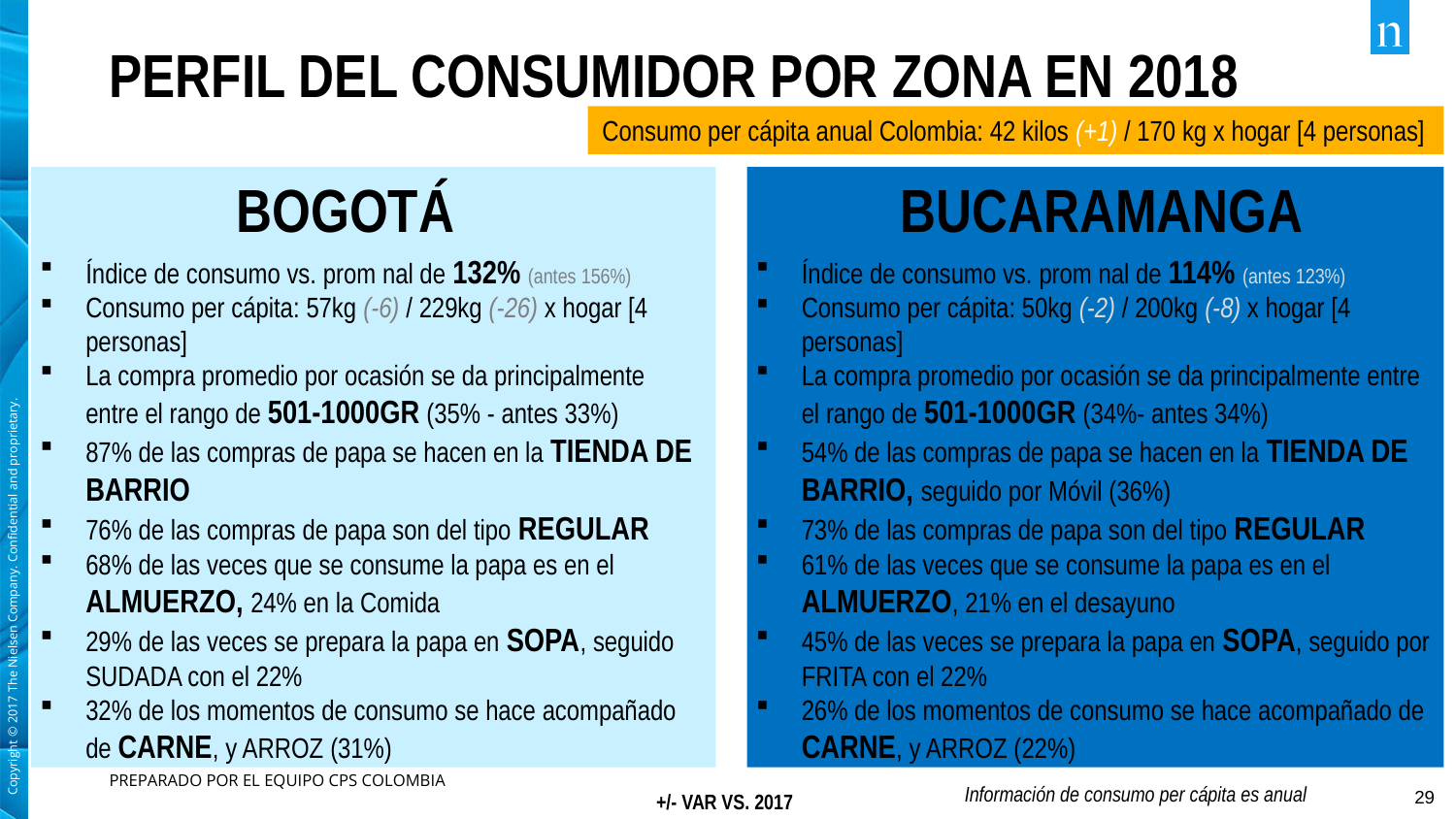

# PERFIL DEL CONSUMIDOR POR ZONA EN 2018
Consumo per cápita anual Colombia: 42 kilos (+1) / 170 kg x hogar [4 personas]

BOGOTÁ
Índice de consumo vs. prom nal de 132% (antes 156%)
Consumo per cápita: 57kg (-6) / 229kg (-26) x hogar [4 personas]
La compra promedio por ocasión se da principalmente entre el rango de 501-1000GR (35% - antes 33%)
87% de las compras de papa se hacen en la TIENDA DE BARRIO
76% de las compras de papa son del tipo REGULAR
68% de las veces que se consume la papa es en el ALMUERZO, 24% en la Comida
29% de las veces se prepara la papa en SOPA, seguido SUDADA con el 22%
32% de los momentos de consumo se hace acompañado de CARNE, y ARROZ (31%)

BUCARAMANGA
Índice de consumo vs. prom nal de 114% (antes 123%)
Consumo per cápita: 50kg (-2) / 200kg (-8) x hogar [4 personas]
La compra promedio por ocasión se da principalmente entre el rango de 501-1000GR (34%- antes 34%)
54% de las compras de papa se hacen en la TIENDA DE BARRIO, seguido por Móvil (36%)
73% de las compras de papa son del tipo REGULAR
61% de las veces que se consume la papa es en el ALMUERZO, 21% en el desayuno
45% de las veces se prepara la papa en SOPA, seguido por FRITA con el 22%
26% de los momentos de consumo se hace acompañado de CARNE, y ARROZ (22%)

PREPARADO POR EL EQUIPO CPS COLOMBIA
Información de consumo per cápita es anual
+/- VAR VS. 2017